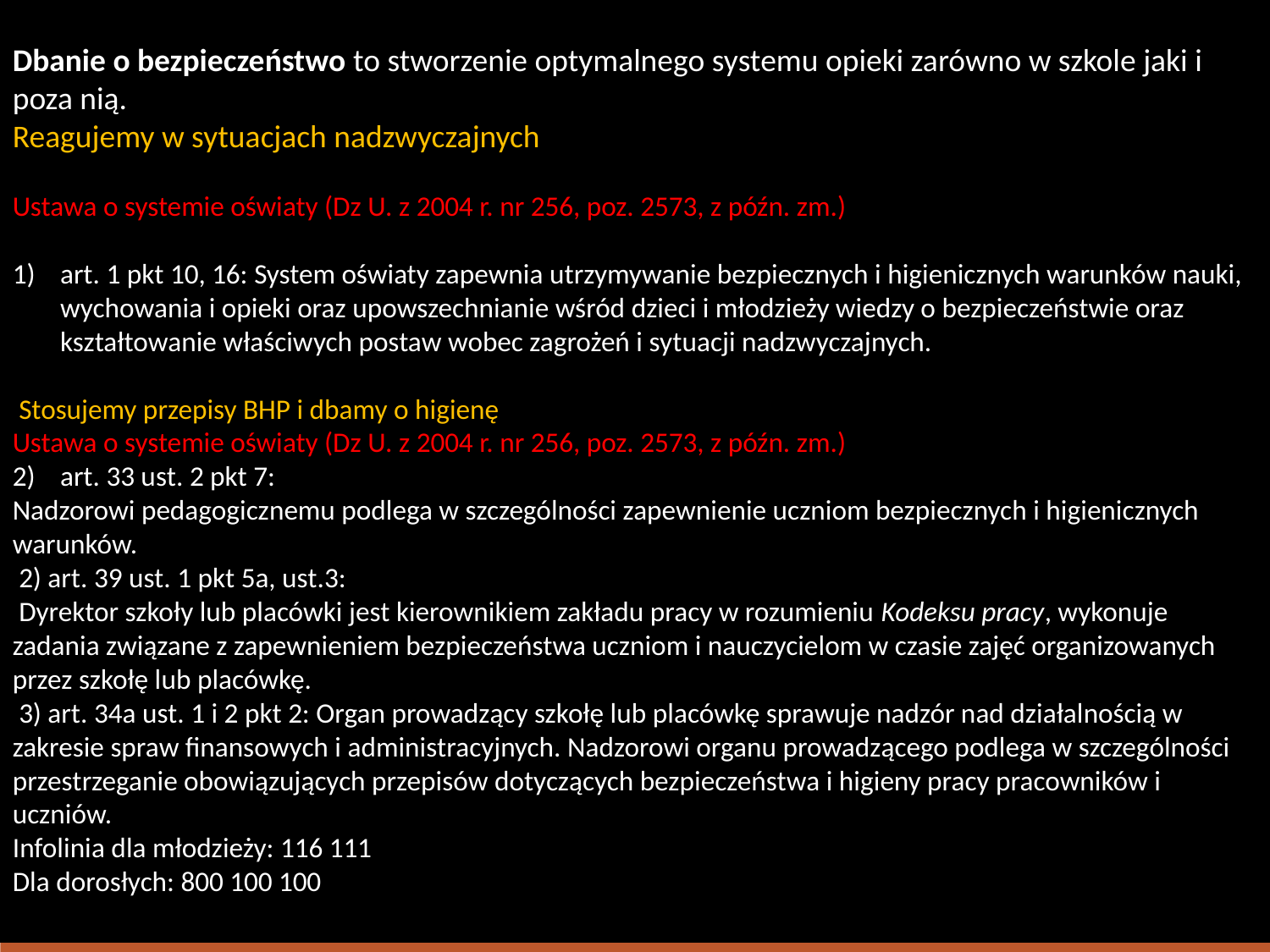

Dbanie o bezpieczeństwo to stworzenie optymalnego systemu opieki zarówno w szkole jaki i poza nią.
Reagujemy w sytuacjach nadzwyczajnych

Ustawa o systemie oświaty (Dz U. z 2004 r. nr 256, poz. 2573, z późn. zm.)

art. 1 pkt 10, 16: System oświaty zapewnia utrzymywanie bezpiecznych i higienicznych warunków nauki, wychowania i opieki oraz upowszechnianie wśród dzieci i młodzieży wiedzy o bezpieczeństwie oraz kształtowanie właściwych postaw wobec zagrożeń i sytuacji nadzwyczajnych.

 Stosujemy przepisy BHP i dbamy o higienę
Ustawa o systemie oświaty (Dz U. z 2004 r. nr 256, poz. 2573, z późn. zm.)
art. 33 ust. 2 pkt 7:
Nadzorowi pedagogicznemu podlega w szczególności zapewnienie uczniom bezpiecznych i higienicznych warunków.
 2) art. 39 ust. 1 pkt 5a, ust.3:
 Dyrektor szkoły lub placówki jest kierownikiem zakładu pracy w rozumieniu Kodeksu pracy, wykonuje zadania związane z zapewnieniem bezpieczeństwa uczniom i nauczycielom w czasie zajęć organizowanych przez szkołę lub placówkę.
 3) art. 34a ust. 1 i 2 pkt 2: Organ prowadzący szkołę lub placówkę sprawuje nadzór nad działalnością w zakresie spraw finansowych i administracyjnych. Nadzorowi organu prowadzącego podlega w szczególności przestrzeganie obowiązujących przepisów dotyczących bezpieczeństwa i higieny pracy pracowników i uczniów.
Infolinia dla młodzieży: 116 111
Dla dorosłych: 800 100 100